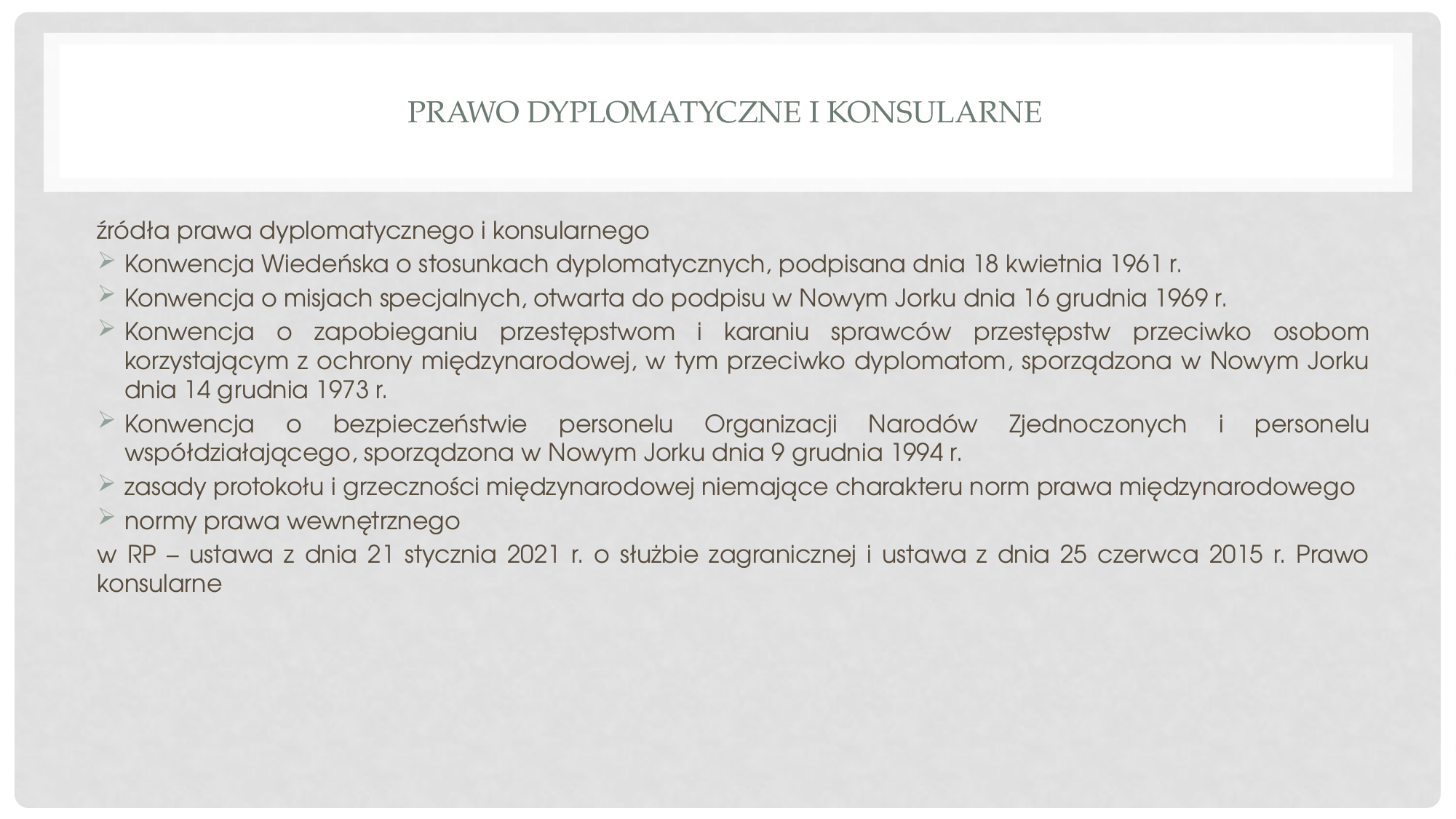

# Prawo dyplomatyczne i konsularne
źródła prawa dyplomatycznego i konsularnego
Konwencja Wiedeńska o stosunkach dyplomatycznych, podpisana dnia 18 kwietnia 1961 r.
Konwencja o misjach specjalnych, otwarta do podpisu w Nowym Jorku dnia 16 grudnia 1969 r.
Konwencja o zapobieganiu przestępstwom i karaniu sprawców przestępstw przeciwko osobom korzystającym z ochrony międzynarodowej, w tym przeciwko dyplomatom, sporządzona w Nowym Jorku dnia 14 grudnia 1973 r.
Konwencja o bezpieczeństwie personelu Organizacji Narodów Zjednoczonych i personelu współdziałającego, sporządzona w Nowym Jorku dnia 9 grudnia 1994 r.
zasady protokołu i grzeczności międzynarodowej niemające charakteru norm prawa międzynarodowego
normy prawa wewnętrznego
w RP – ustawa z dnia 21 stycznia 2021 r. o służbie zagranicznej i ustawa z dnia 25 czerwca 2015 r. Prawo konsularne